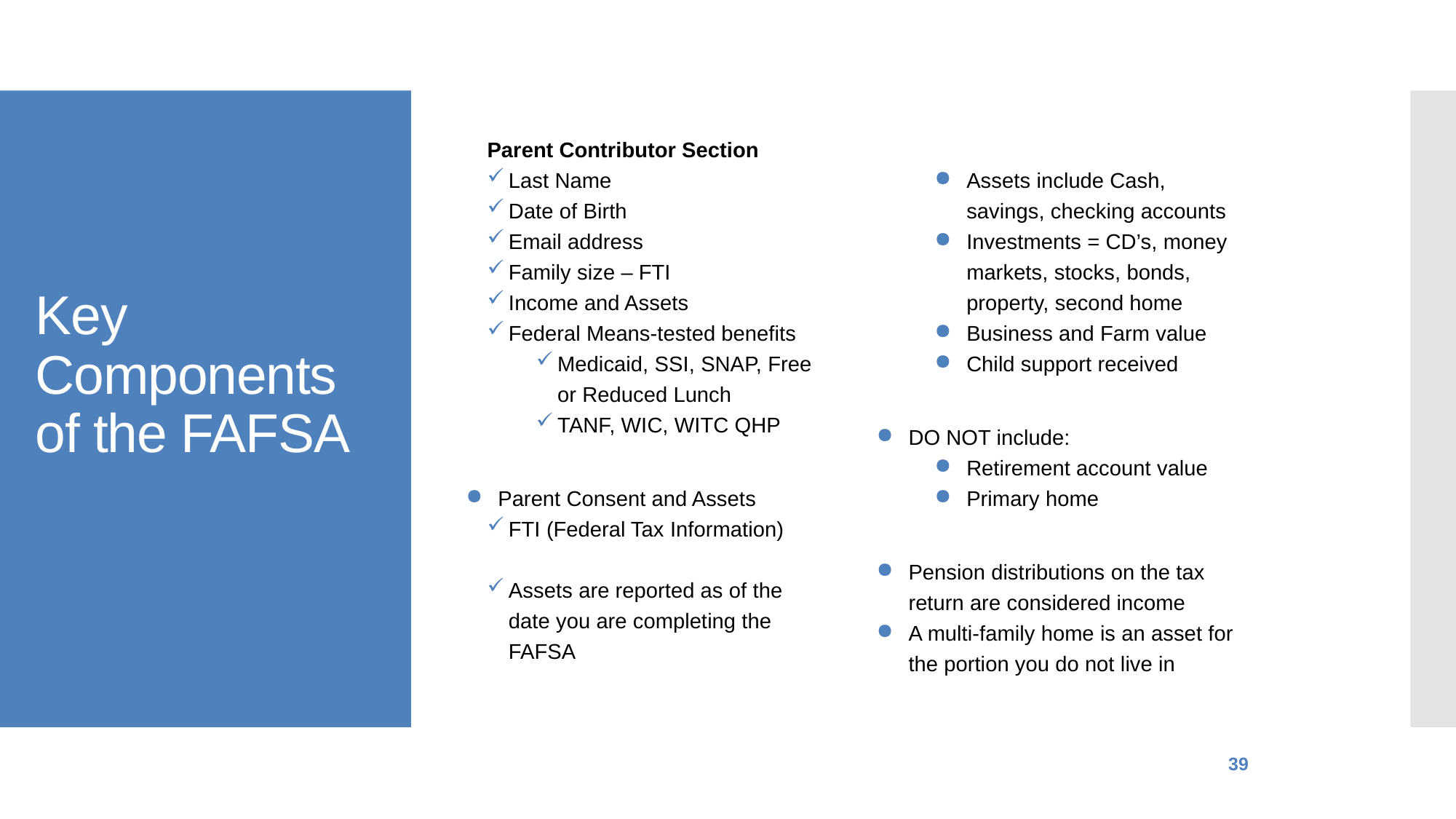

Parent Contributor Section
Last Name
Date of Birth
Email address
Family size – FTI
Income and Assets
Federal Means-tested benefits
Medicaid, SSI, SNAP, Free or Reduced Lunch
TANF, WIC, WITC QHP

Parent Consent and Assets
FTI (Federal Tax Information)

Assets are reported as of the date you are completing the FAFSA

Assets include Cash, savings, checking accounts
Investments = CD’s, money markets, stocks, bonds, property, second home
Business and Farm value
Child support received

DO NOT include:
Retirement account value
Primary home

Pension distributions on the tax return are considered income
A multi-family home is an asset for the portion you do not live in

# Key Components of the FAFSA
39
Higher Education Student Assistance Authority